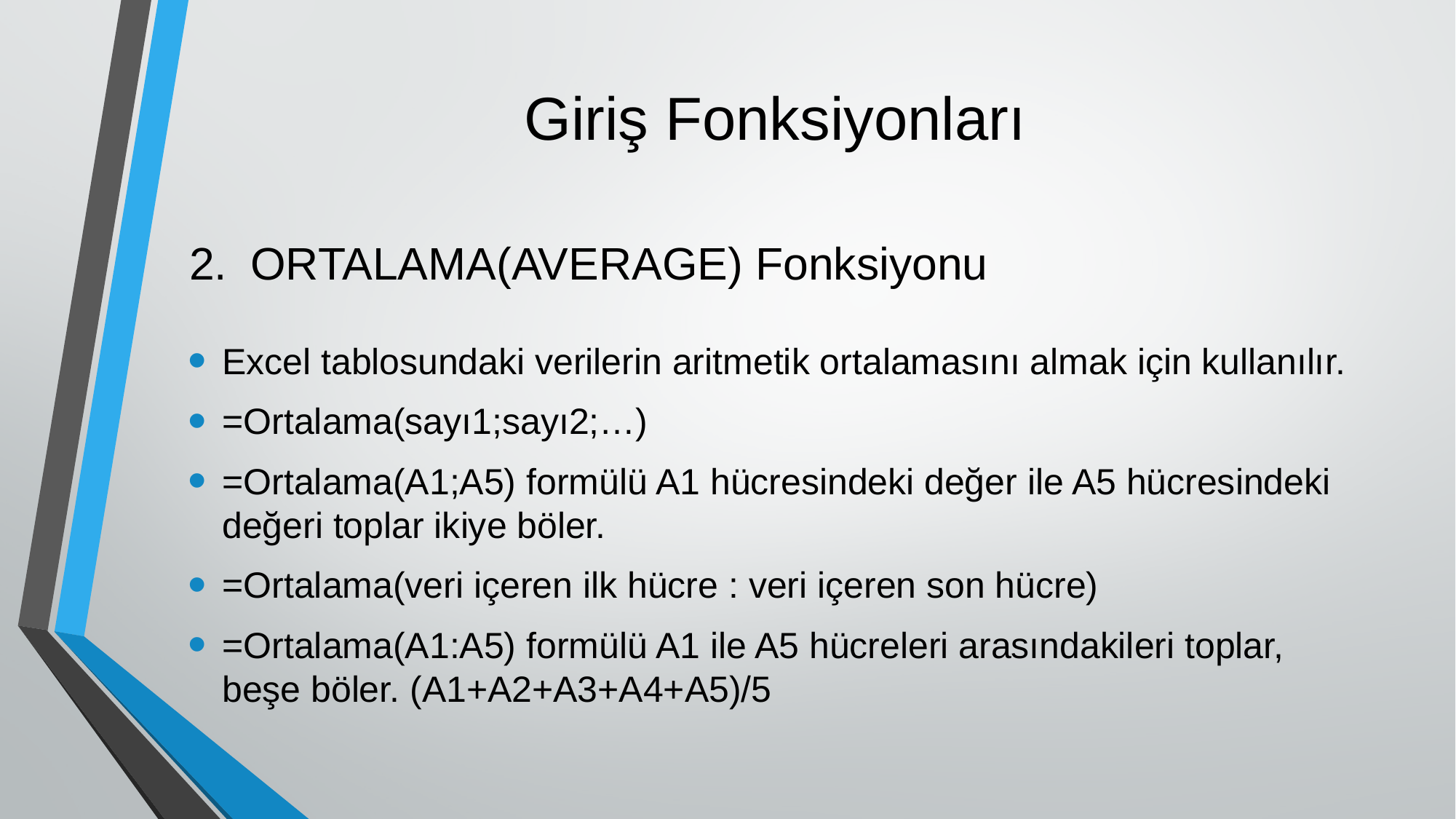

# Giriş Fonksiyonları
ORTALAMA(AVERAGE) Fonksiyonu
Excel tablosundaki verilerin aritmetik ortalamasını almak için kullanılır.
=Ortalama(sayı1;sayı2;…)
=Ortalama(A1;A5) formülü A1 hücresindeki değer ile A5 hücresindeki değeri toplar ikiye böler.
=Ortalama(veri içeren ilk hücre : veri içeren son hücre)
=Ortalama(A1:A5) formülü A1 ile A5 hücreleri arasındakileri toplar, beşe böler. (A1+A2+A3+A4+A5)/5